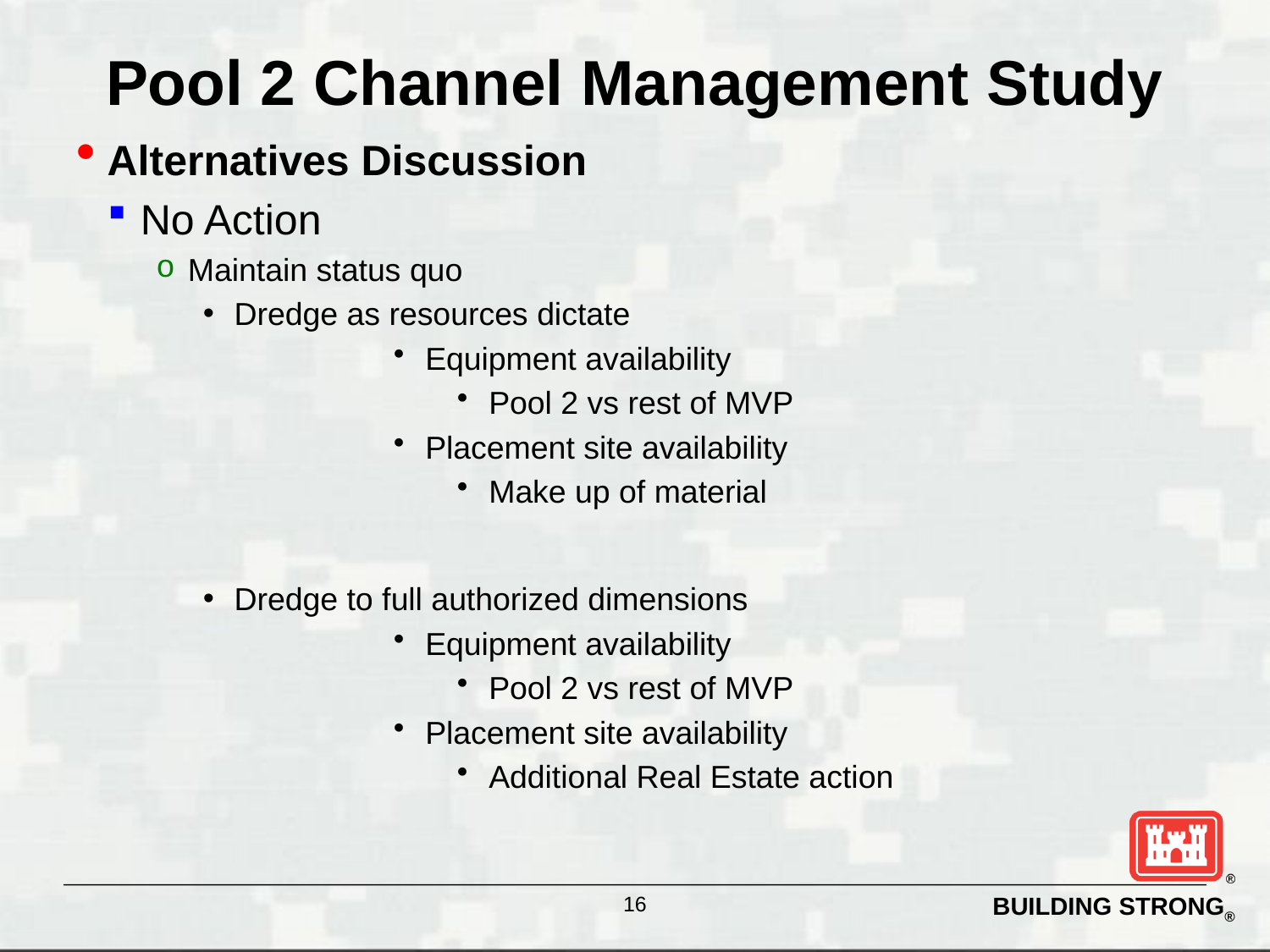

# Pool 2 Channel Management Study
Alternatives Discussion
No Action
Maintain status quo
Dredge as resources dictate
Equipment availability
Pool 2 vs rest of MVP
Placement site availability
Make up of material

Dredge to full authorized dimensions
Equipment availability
Pool 2 vs rest of MVP
Placement site availability
Additional Real Estate action